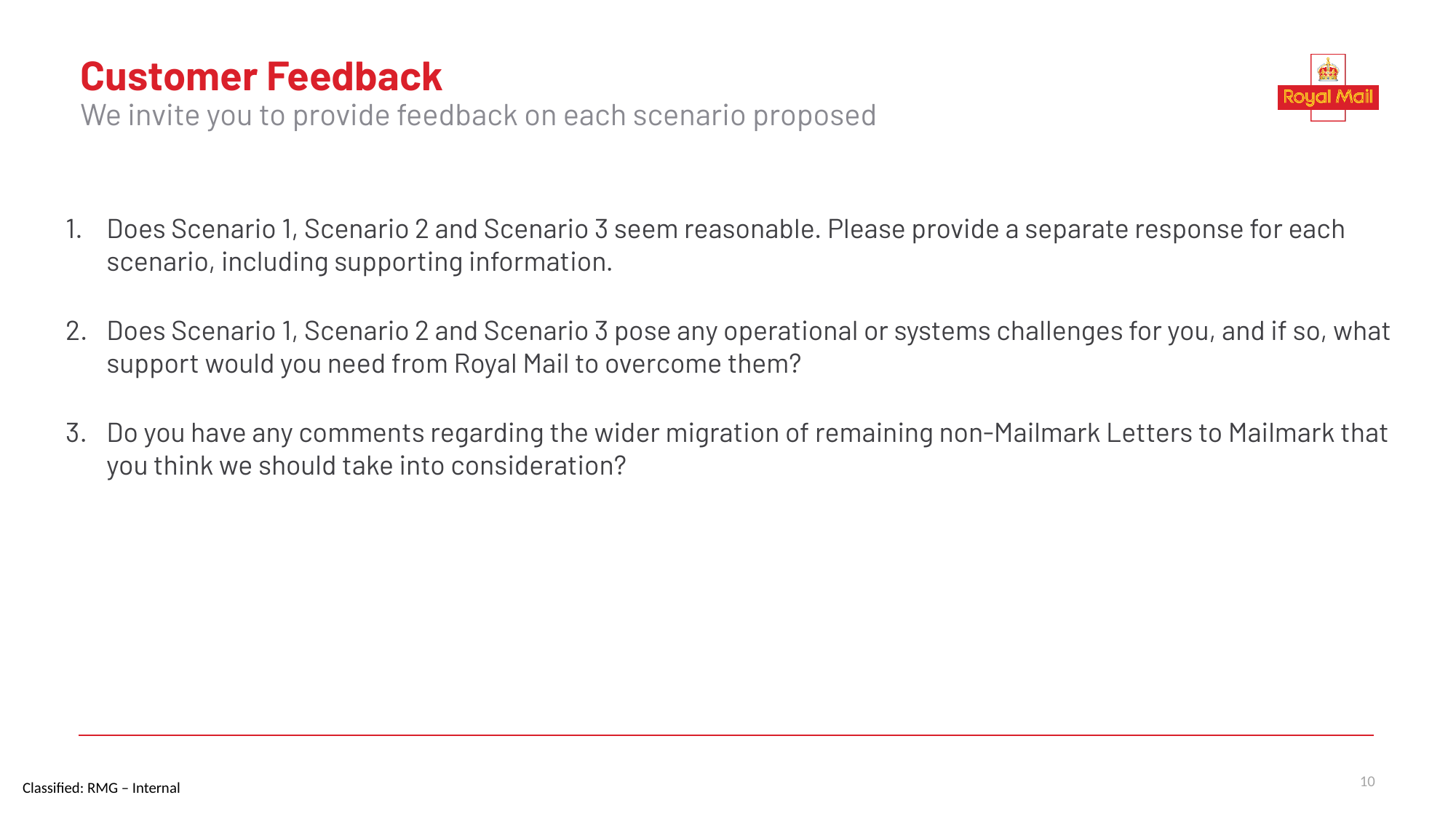

# Customer Feedback We invite you to provide feedback on each scenario proposed

Does Scenario 1, Scenario 2 and Scenario 3 seem reasonable. Please provide a separate response for each scenario, including supporting information.
Does Scenario 1, Scenario 2 and Scenario 3 pose any operational or systems challenges for you, and if so, what support would you need from Royal Mail to overcome them?
Do you have any comments regarding the wider migration of remaining non-Mailmark Letters to Mailmark that you think we should take into consideration?